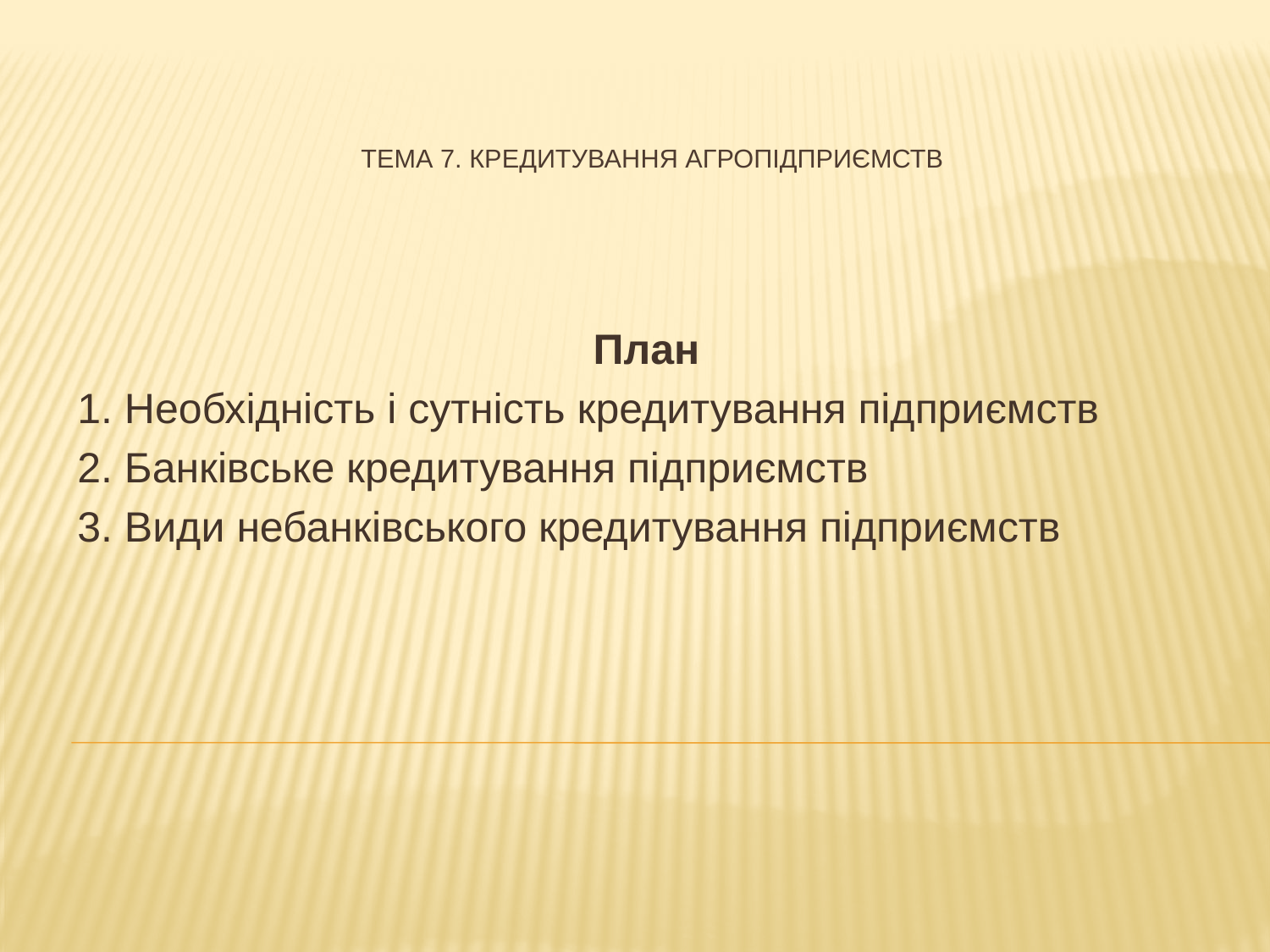

# Тема 7. КРЕДИТУВАННЯ АГРОПІДПРИЄМСТВ
План
1. Необхідність і сутність кредитування підприємств
2. Банківське кредитування підприємств
3. Види небанківського кредитування підприємств